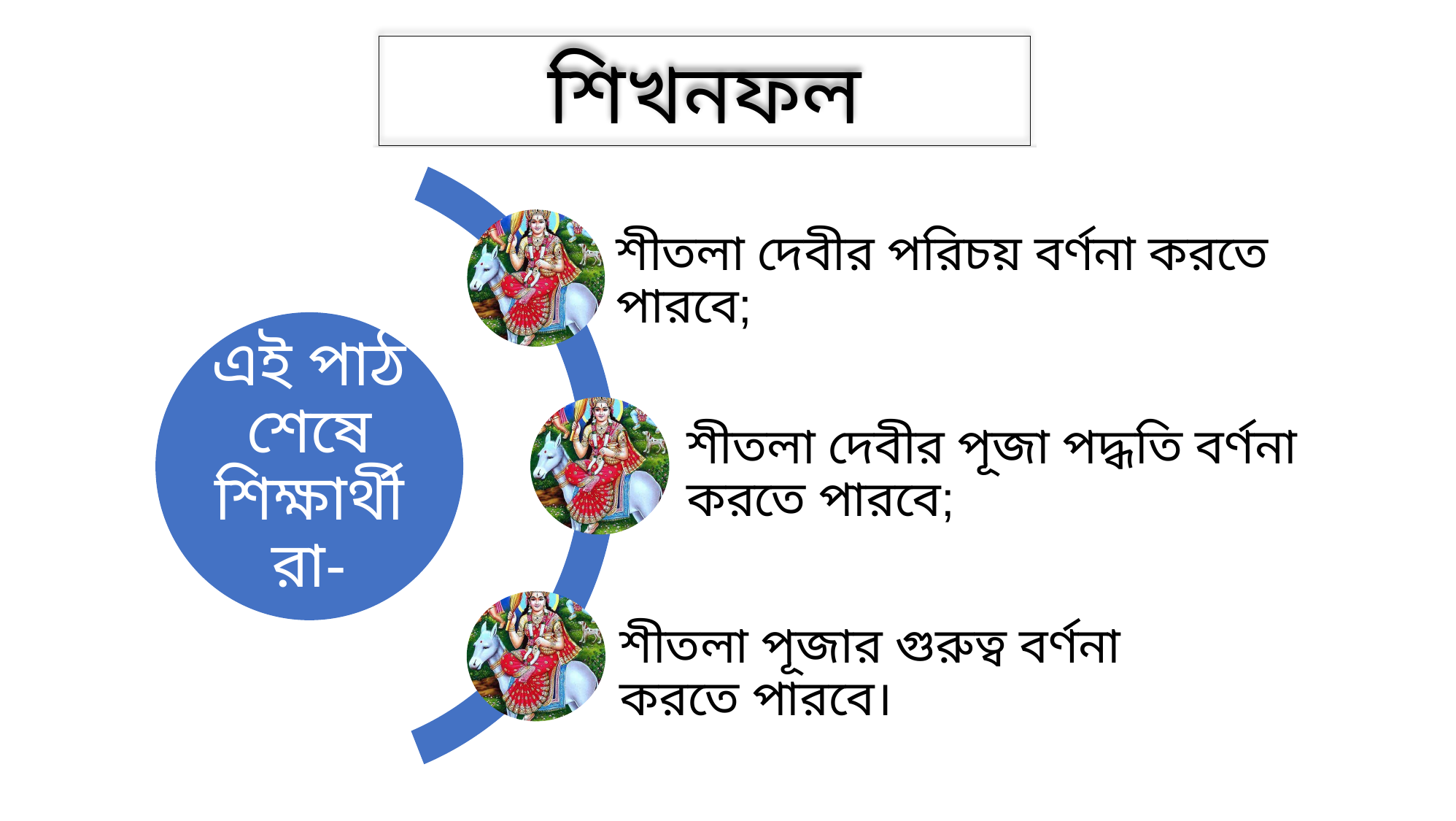

শিখনফল
এই পাঠ শেষে শিক্ষার্থীরা-
শীতলা দেবীর পরিচয় বর্ণনা করতে পারবে;
শীতলা দেবীর পূজা পদ্ধতি বর্ণনা করতে পারবে;
শীতলা পূজার গুরুত্ব বর্ণনা করতে পারবে।